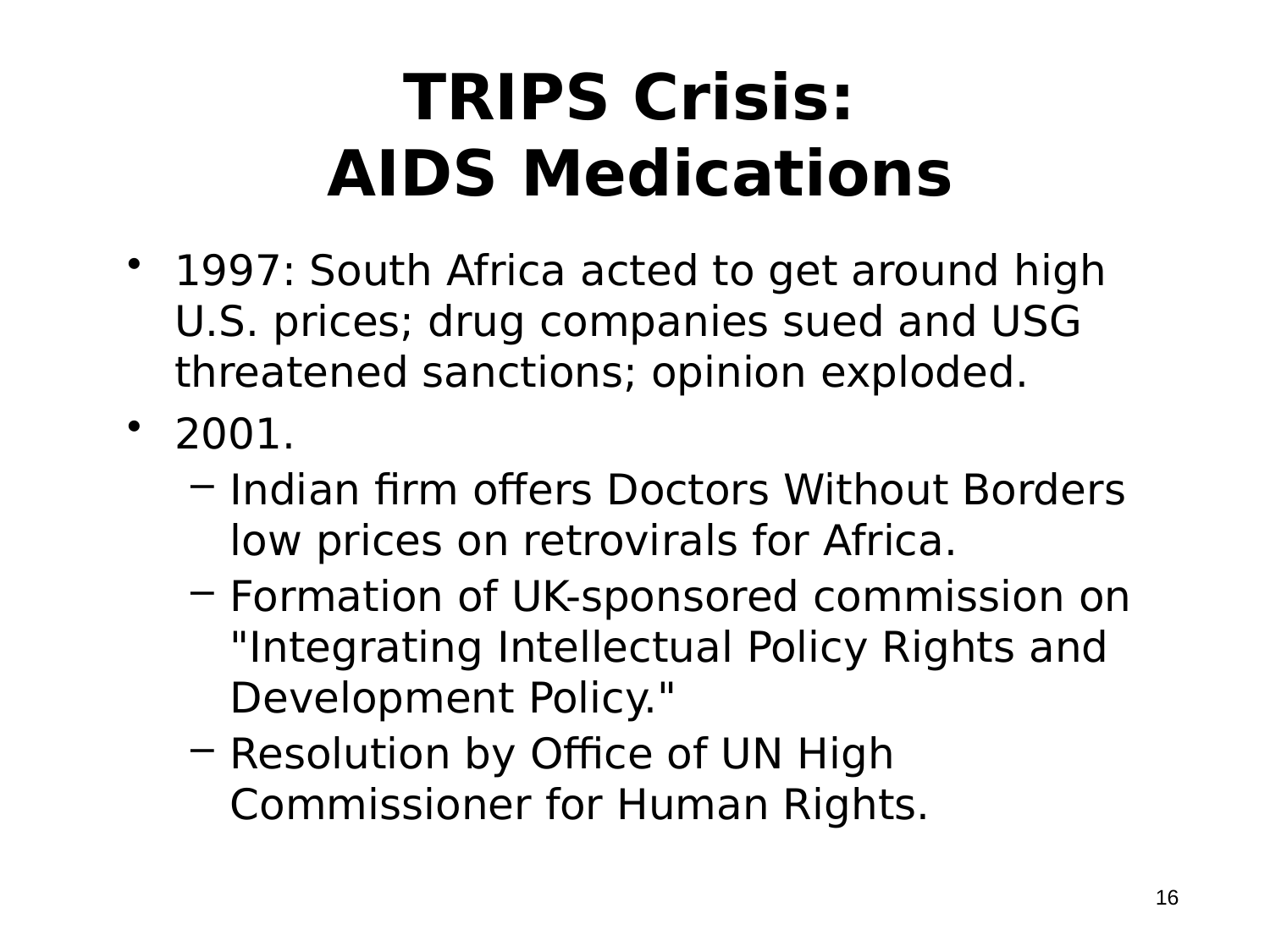

# TRIPS Crisis: AIDS Medications
1997: South Africa acted to get around high U.S. prices; drug companies sued and USG threatened sanctions; opinion exploded.
2001.
Indian firm offers Doctors Without Borders low prices on retrovirals for Africa.
Formation of UK-sponsored commission on "Integrating Intellectual Policy Rights and Development Policy."
Resolution by Office of UN High Commissioner for Human Rights.